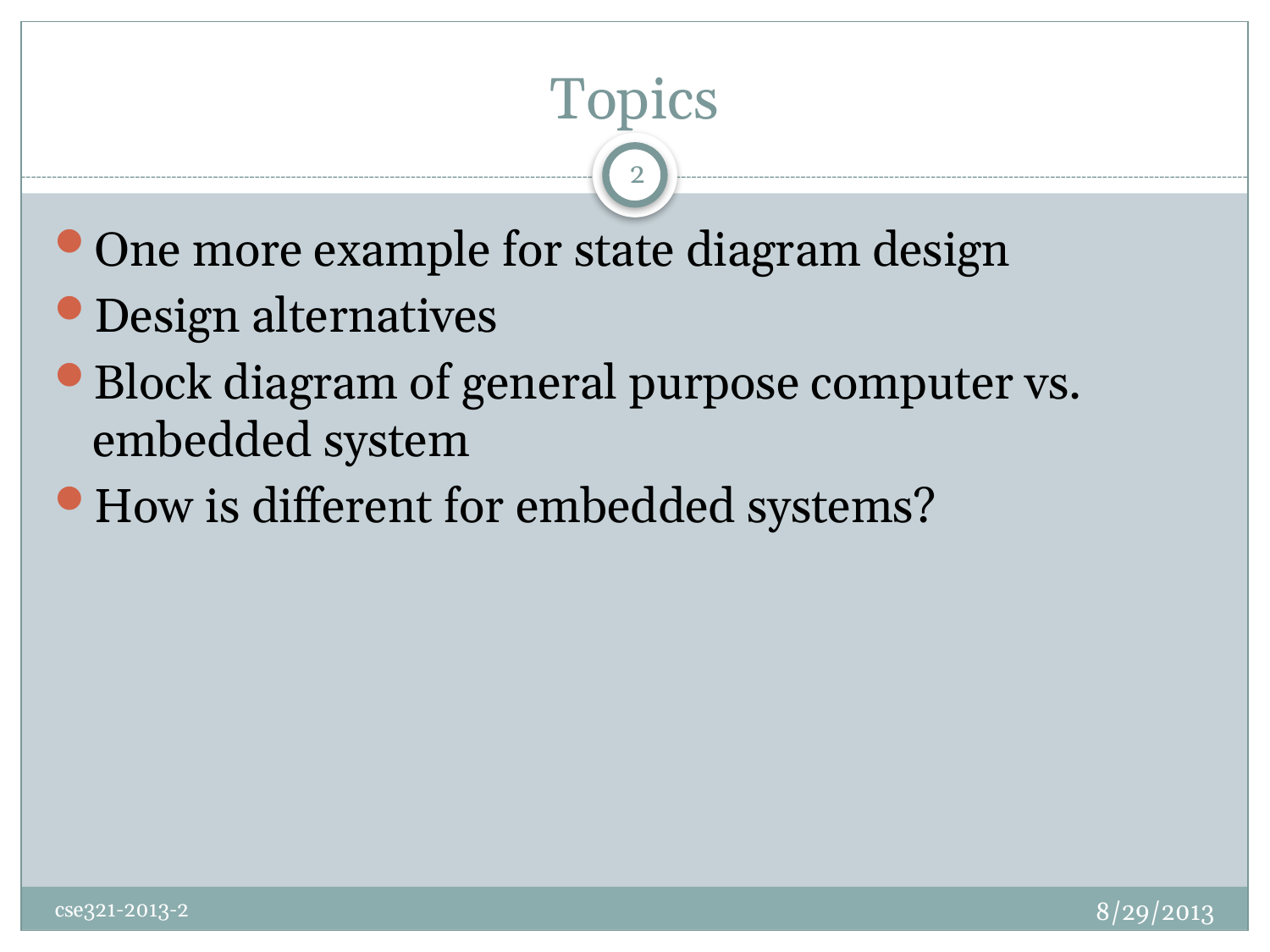

# Topics
2
One more example for state diagram design
Design alternatives
Block diagram of general purpose computer vs. embedded system
How is different for embedded systems?

8/29/2013
cse321-2013-2